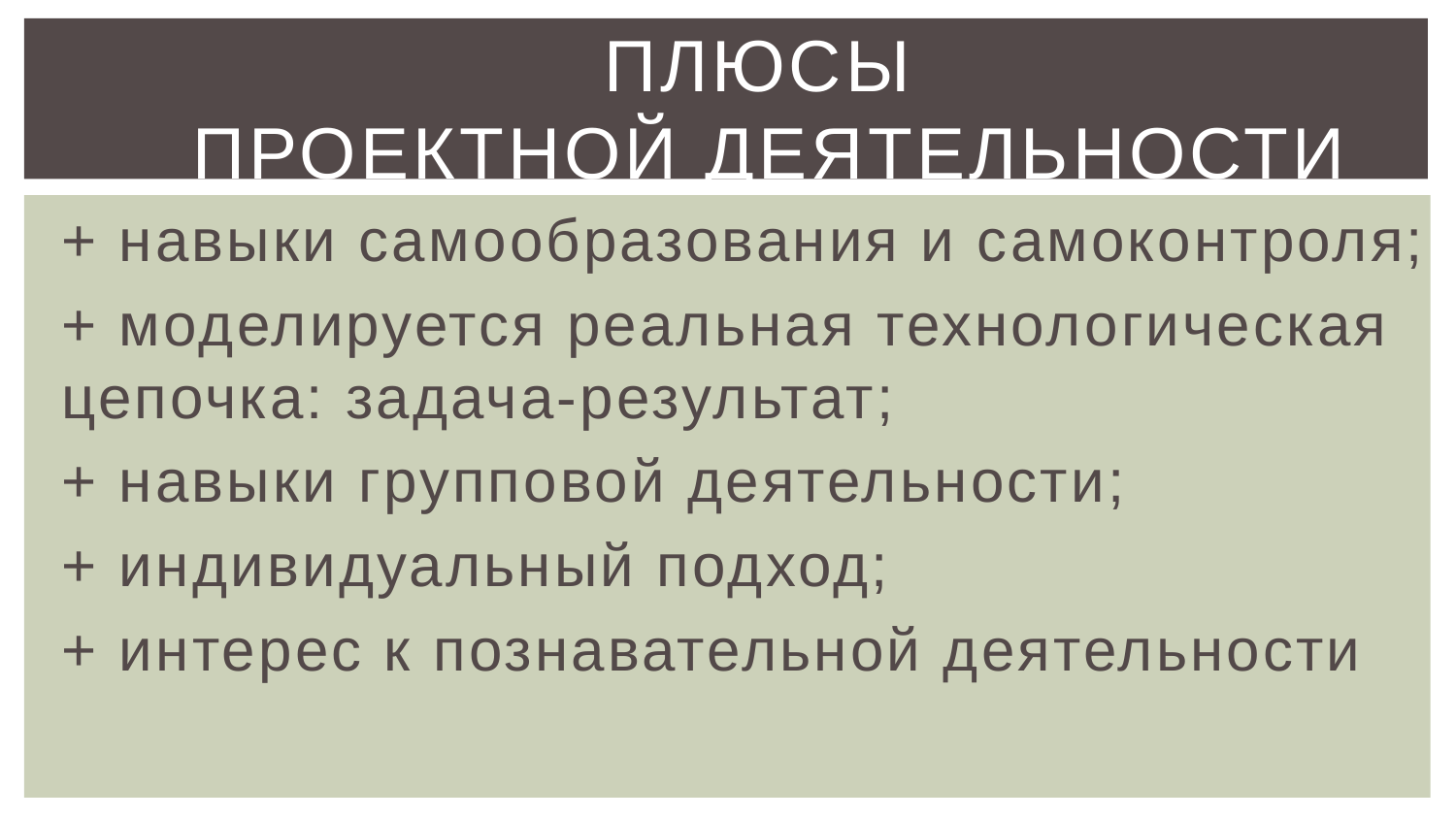

# Плюсы проектной деятельности
+ навыки самообразования и самоконтроля;
+ моделируется реальная технологическая цепочка: задача-результат;
+ навыки групповой деятельности;
+ индивидуальный подход;
+ интерес к познавательной деятельности